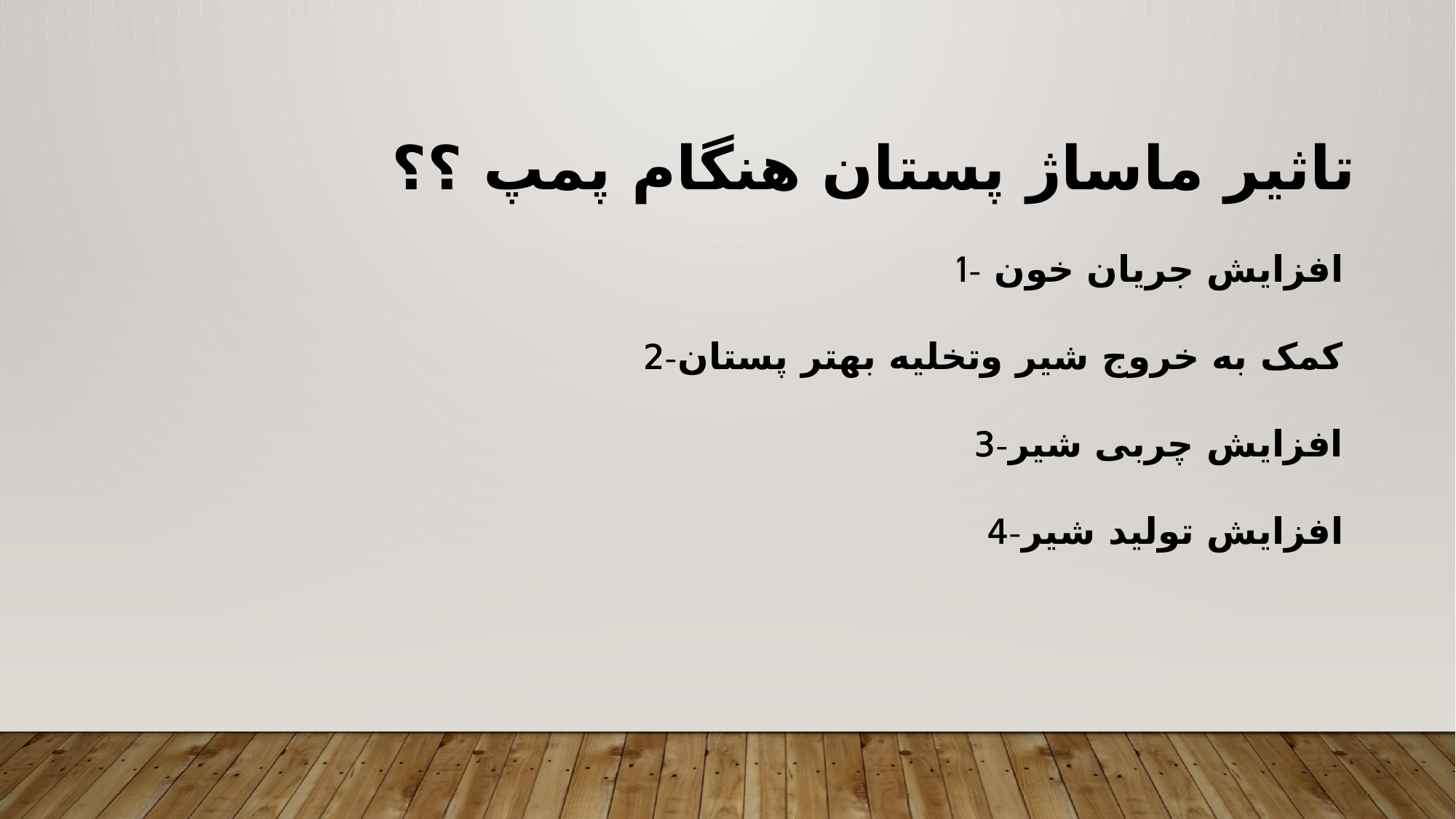

تاثیر ماساژ پستان هنگام پمپ ؟؟

1- افزایش جریان خون
2-کمک به خروج شیر وتخلیه بهتر پستان

3-افزایش چربی شیر

4-افزایش تولید شیر